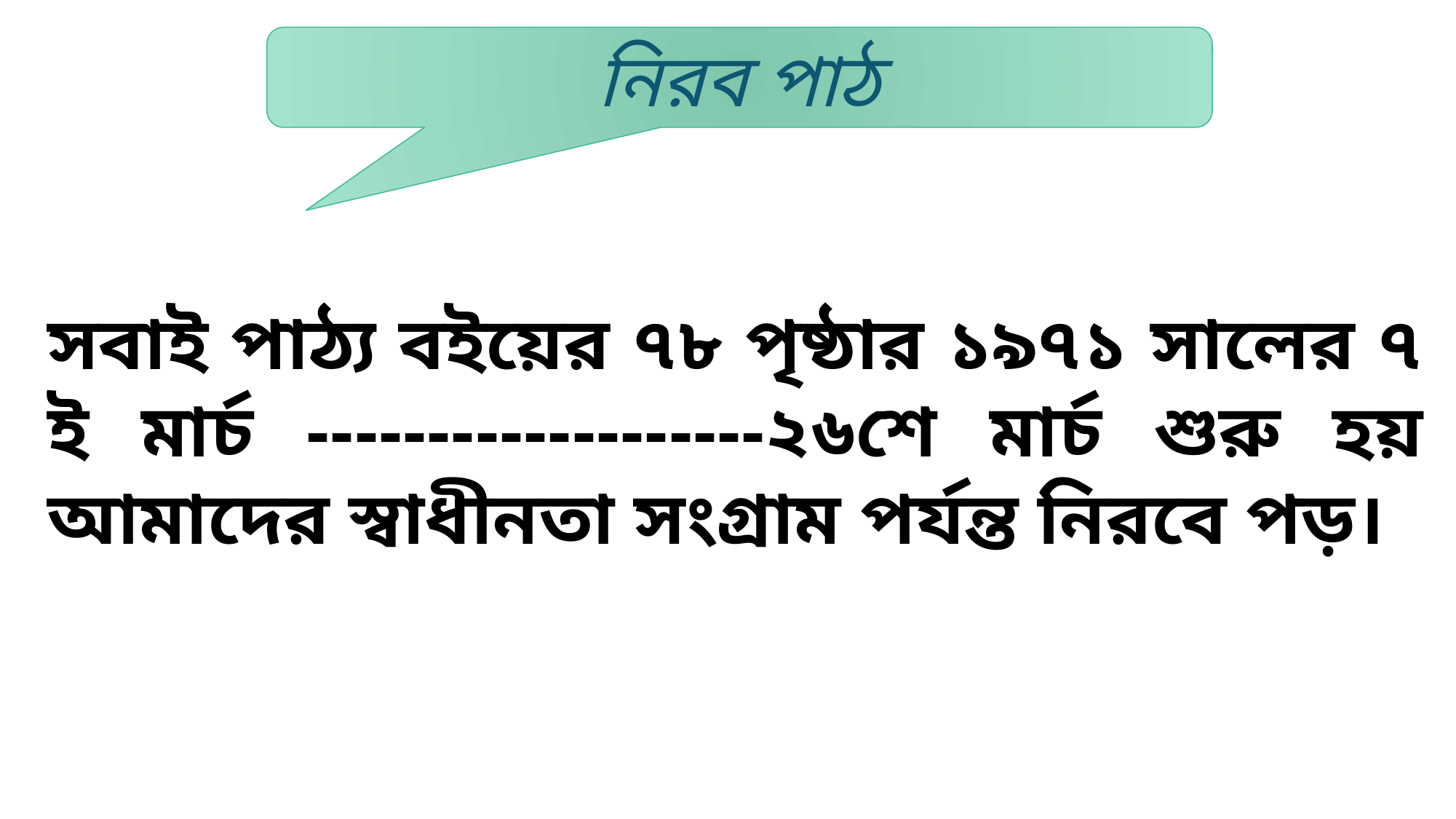

নিরব পাঠ
সবাই পাঠ্য বইয়ের ৭৮ পৃষ্ঠার ১৯৭১ সালের ৭ ই মার্চ -------------------২৬শে মার্চ শুরু হয় আমাদের স্বাধীনতা সংগ্রাম পর্যন্ত নিরবে পড়।